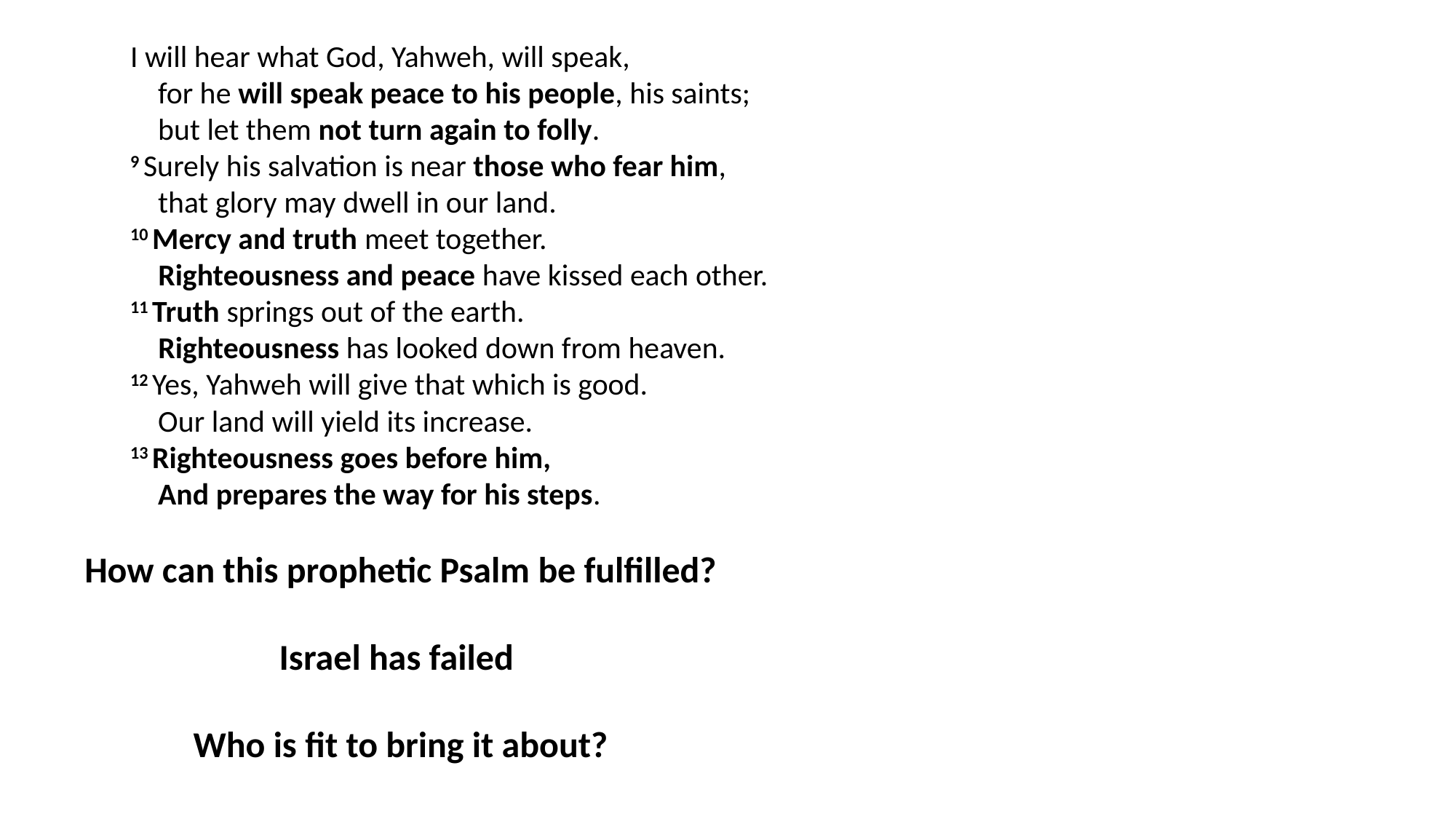

I will hear what God, Yahweh, will speak,
    for he will speak peace to his people, his saints;
    but let them not turn again to folly.
9 Surely his salvation is near those who fear him,
    that glory may dwell in our land.
10 Mercy and truth meet together.
    Righteousness and peace have kissed each other.
11 Truth springs out of the earth.
    Righteousness has looked down from heaven.
12 Yes, Yahweh will give that which is good.
    Our land will yield its increase.
13 Righteousness goes before him,
    And prepares the way for his steps.
How can this prophetic Psalm be fulfilled?

Israel has failed

Who is fit to bring it about?